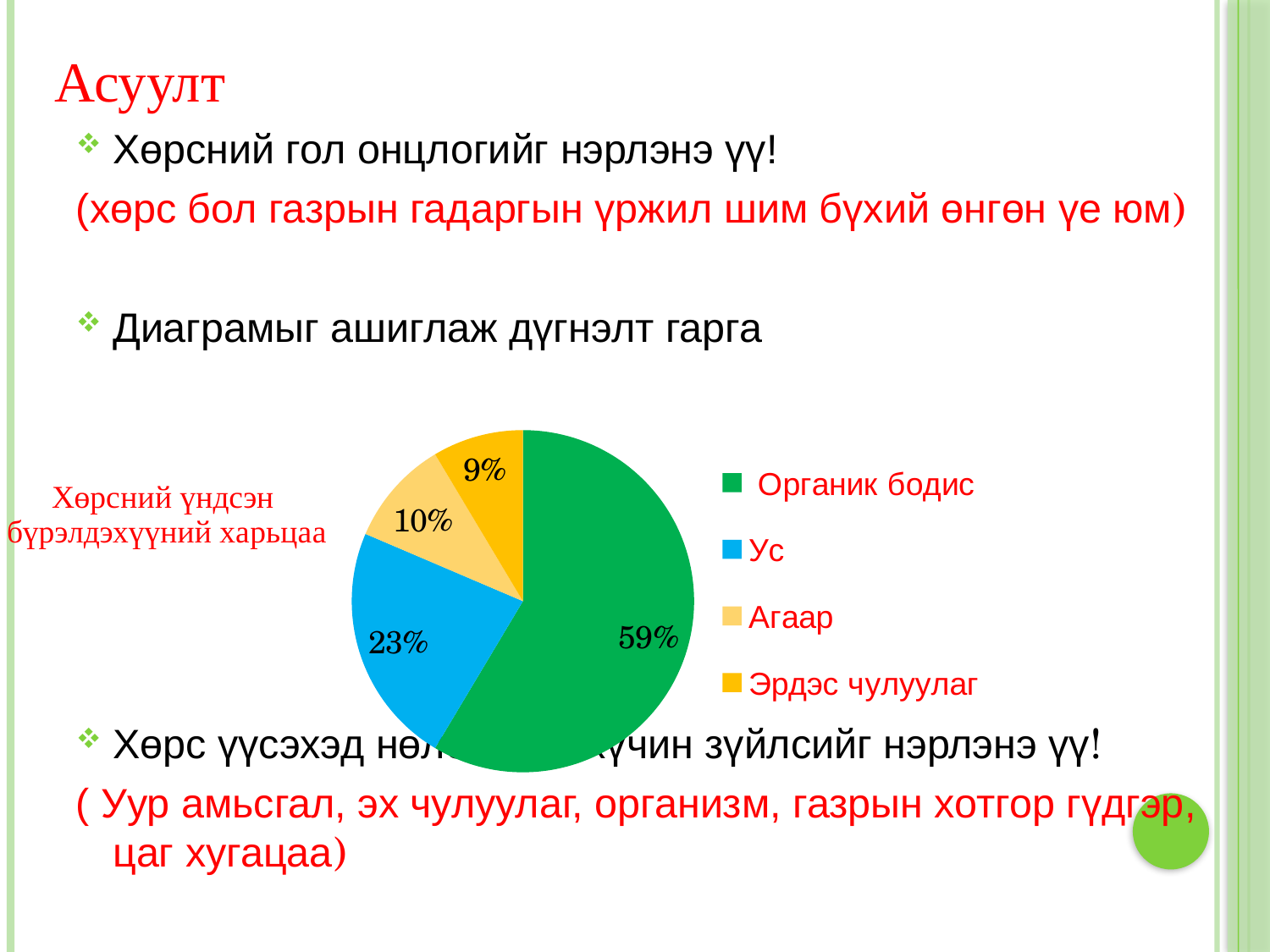

Асуулт
Хөрсний гол онцлогийг нэрлэнэ үү!
(хөрс бол газрын гадаргын үржил шим бүхий өнгөн үе юм)

Диаграмыг ашиглаж дүгнэлт гарга

Хөрс үүсэхэд нөлөөлөгч хүчин зүйлсийг нэрлэнэ үү!
( Уур амьсгал, эх чулуулаг, организм, газрын хотгор гүдгэр, цаг хугацаа)

### Chart: Хөрсний үндсэн
бүрэлдэхүүний харьцаа

| Category | хөрсний үндсэн бүрэлдэхүүний харьцаа |
|---|---|
|  Органик бодис | 8.200000000000001 |
| Ус | 3.2 |
| Агаар | 1.4 |
| Эрдэс чулуулаг | 1.2 |